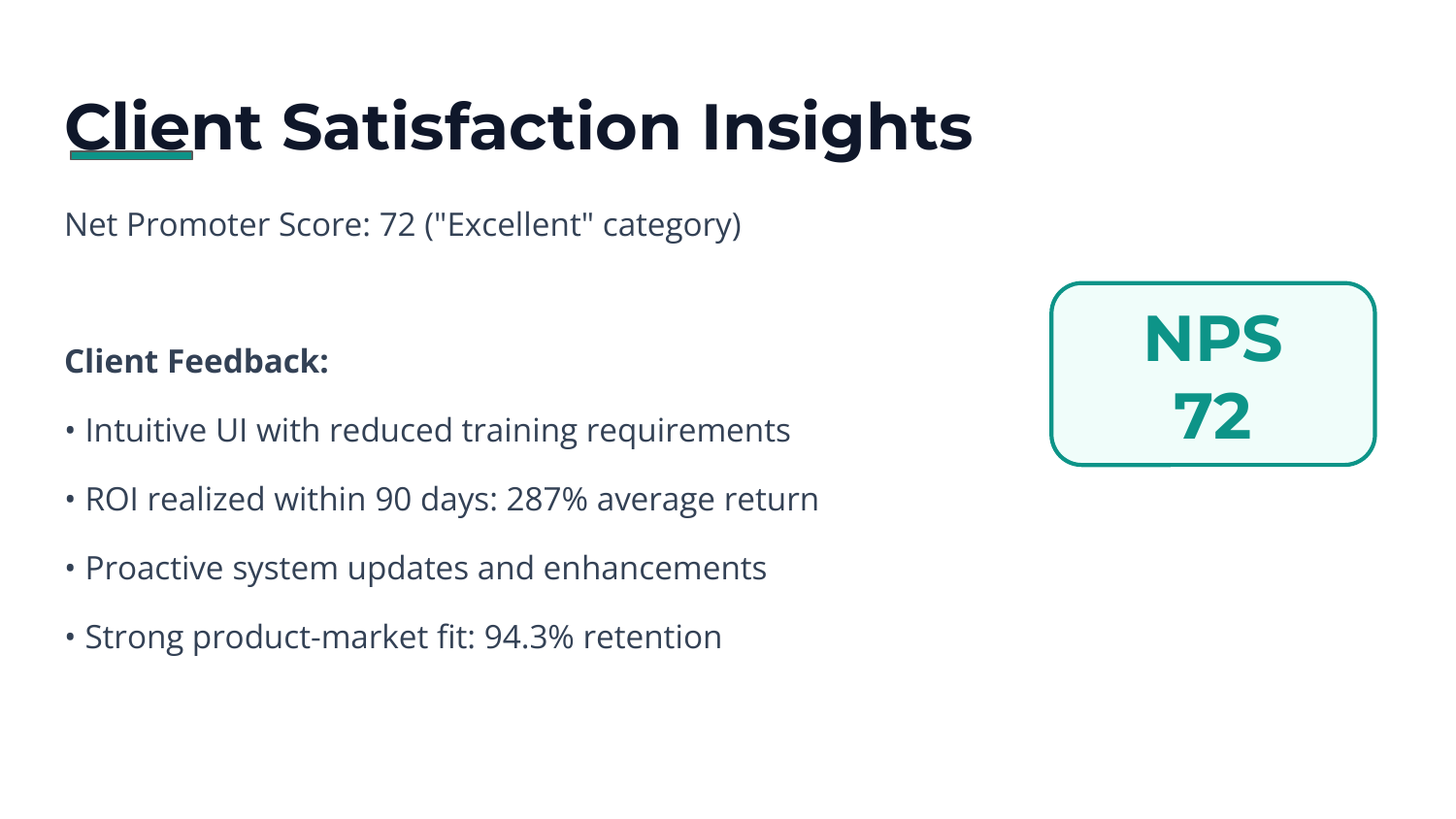

# Client Satisfaction Insights

Net Promoter Score: 72 ("Excellent" category)

Client Feedback:
• Intuitive UI with reduced training requirements
• ROI realized within 90 days: 287% average return
• Proactive system updates and enhancements
• Strong product-market fit: 94.3% retention
NPS
72